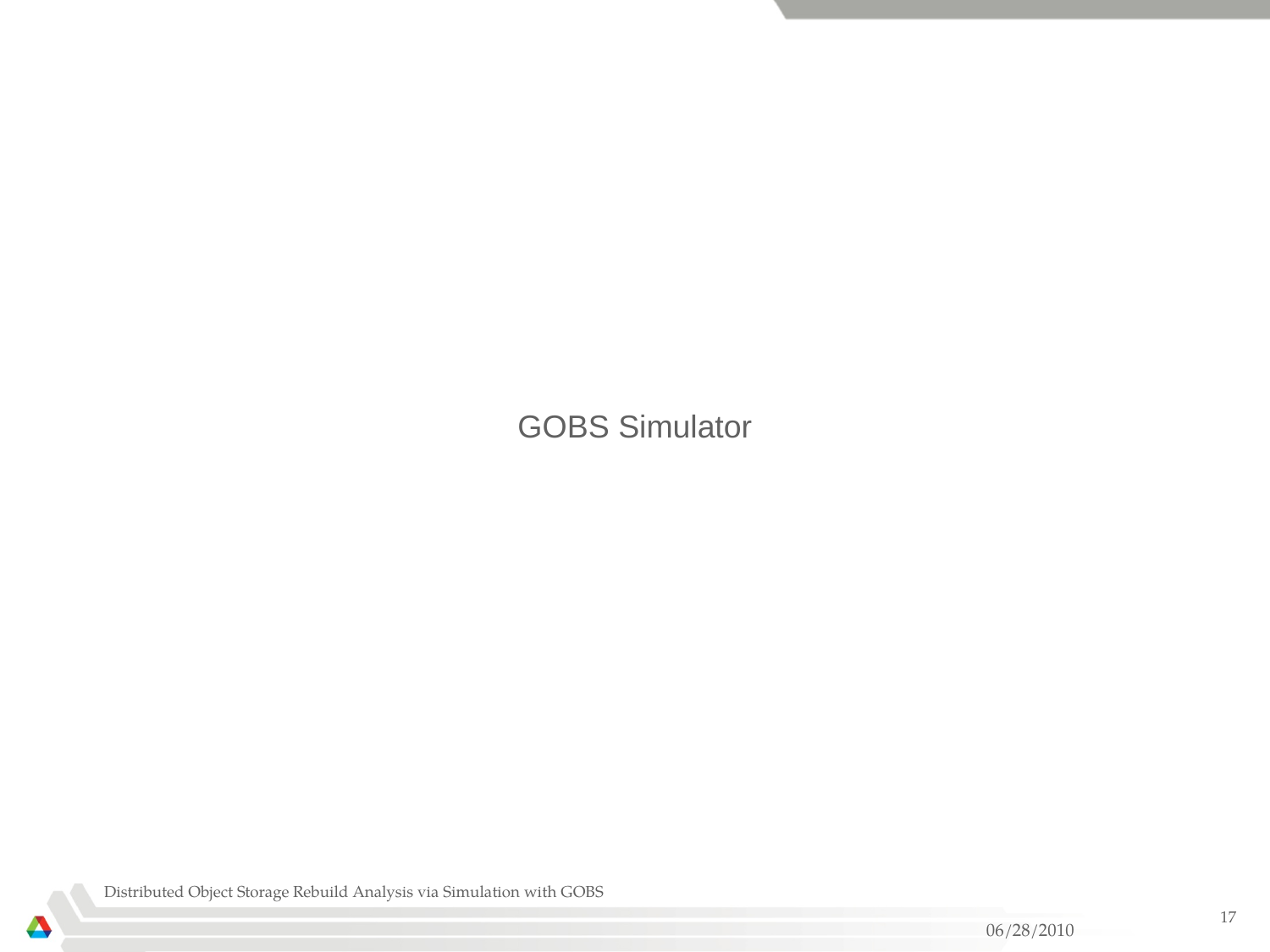

#

GOBS Simulator

Distributed Object Storage Rebuild Analysis via Simulation with GOBS
17
06/28/2010